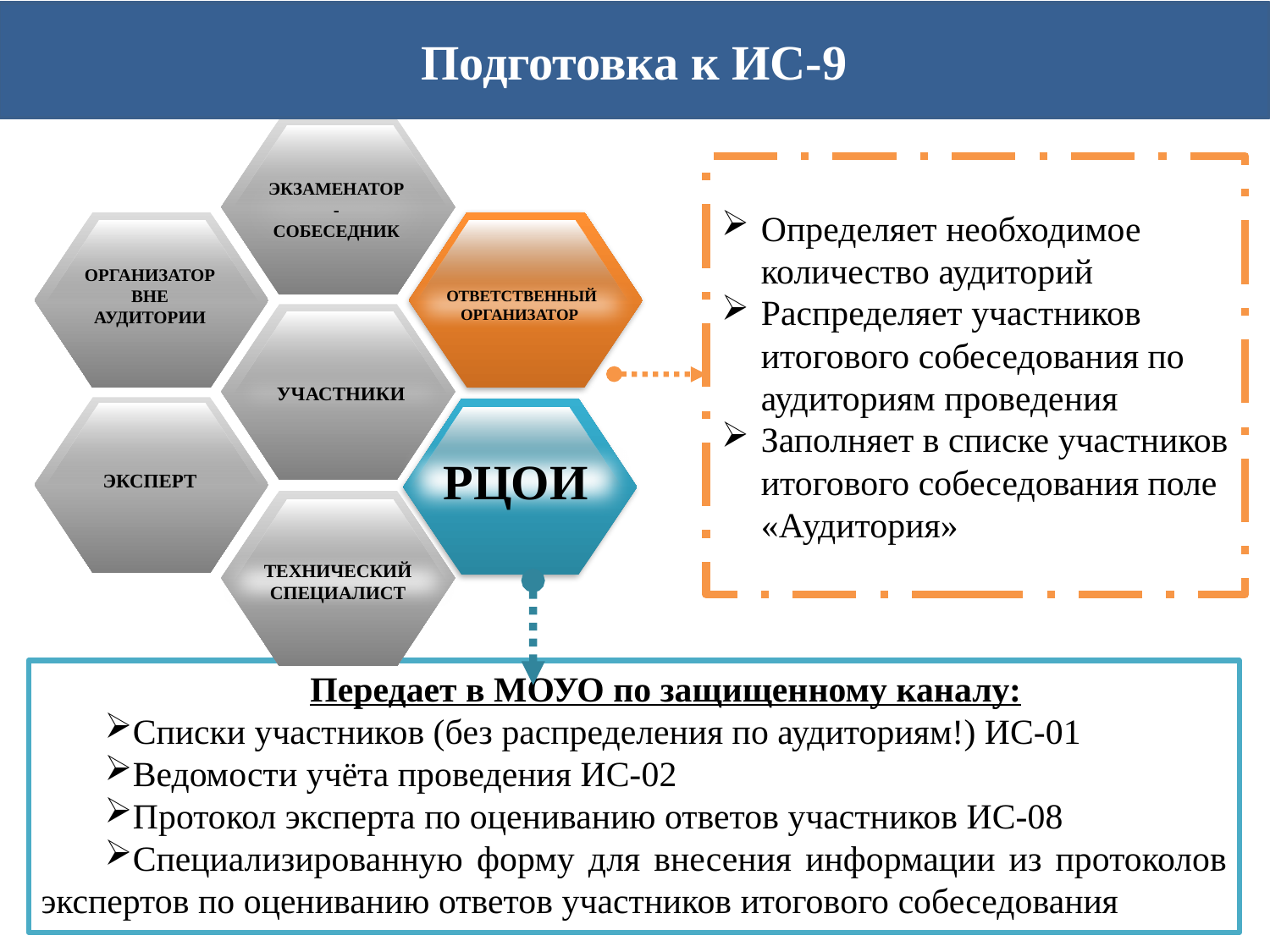

Подготовка к ИС-9

ЭКЗАМЕНАТОР
-
СОБЕСЕДНИК

ОРГАНИЗАТОР
ВНЕ
АУДИТОРИИ
ОТВЕТСТВЕННЫЙ ОРГАНИЗАТОР

УЧАСТНИКИ

РЦОИ
ЭКСПЕРТ

ТЕХНИЧЕСКИЙ
СПЕЦИАЛИСТ
Определяет необходимое количество аудиторий
Распределяет участников итогового собеседования по аудиториям проведения
Заполняет в списке участников итогового собеседования поле «Аудитория»

Передает в МОУО по защищенному каналу:
Списки участников (без распределения по аудиториям!) ИС-01
Ведомости учёта проведения ИС-02
Протокол эксперта по оцениванию ответов участников ИС-08
Специализированную форму для внесения информации из протоколов экспертов по оцениванию ответов участников итогового собеседования